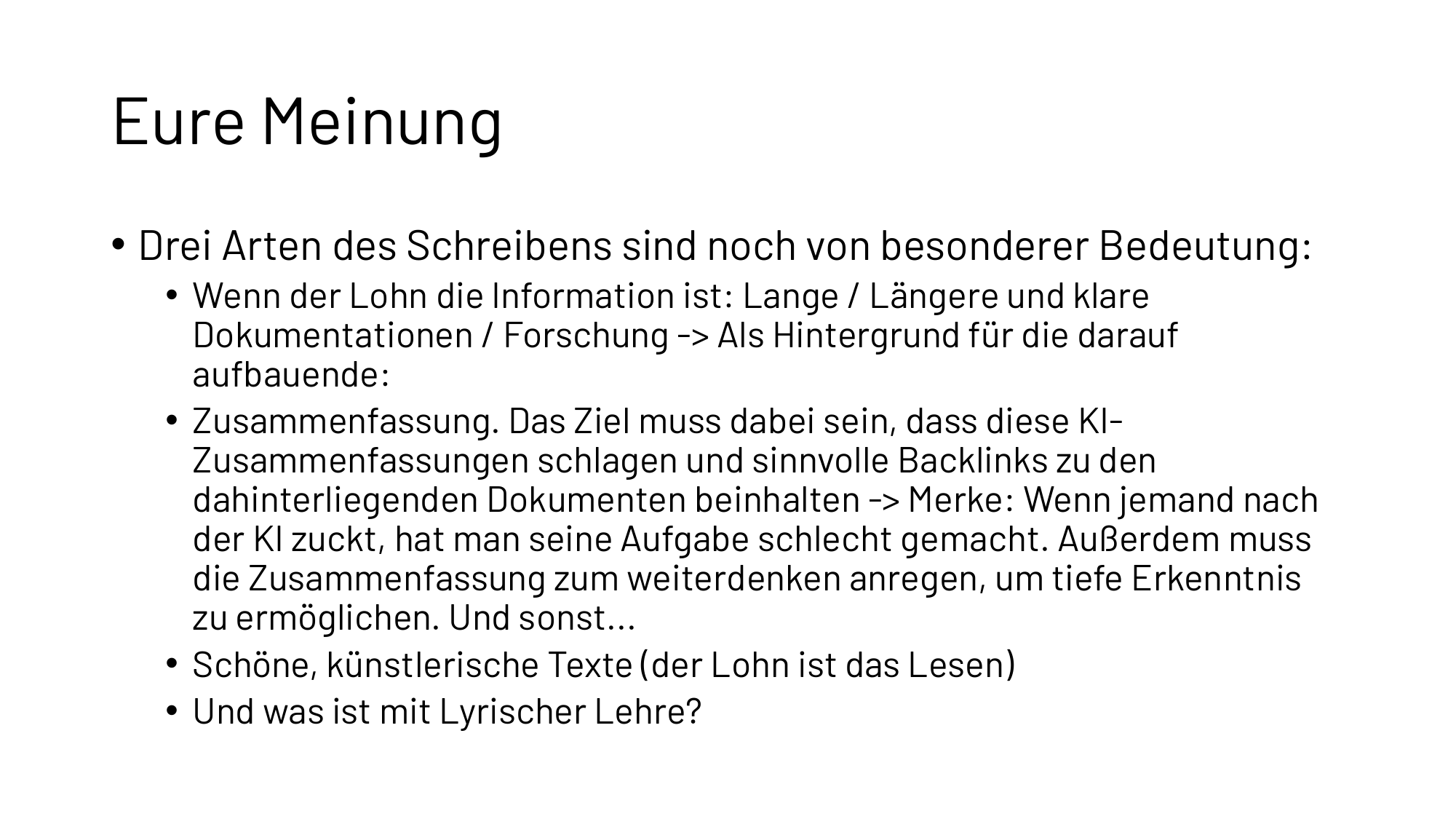

# Eure Meinung
Drei Arten des Schreibens sind noch von besonderer Bedeutung:
Wenn der Lohn die Information ist: Lange / Längere und klare Dokumentationen / Forschung -> Als Hintergrund für die darauf aufbauende:
Zusammenfassung. Das Ziel muss dabei sein, dass diese KI-Zusammenfassungen schlagen und sinnvolle Backlinks zu den dahinterliegenden Dokumenten beinhalten -> Merke: Wenn jemand nach der KI zuckt, hat man seine Aufgabe schlecht gemacht. Außerdem muss die Zusammenfassung zum weiterdenken anregen, um tiefe Erkenntnis zu ermöglichen. Und sonst...
Schöne, künstlerische Texte (der Lohn ist das Lesen)
Und was ist mit Lyrischer Lehre?